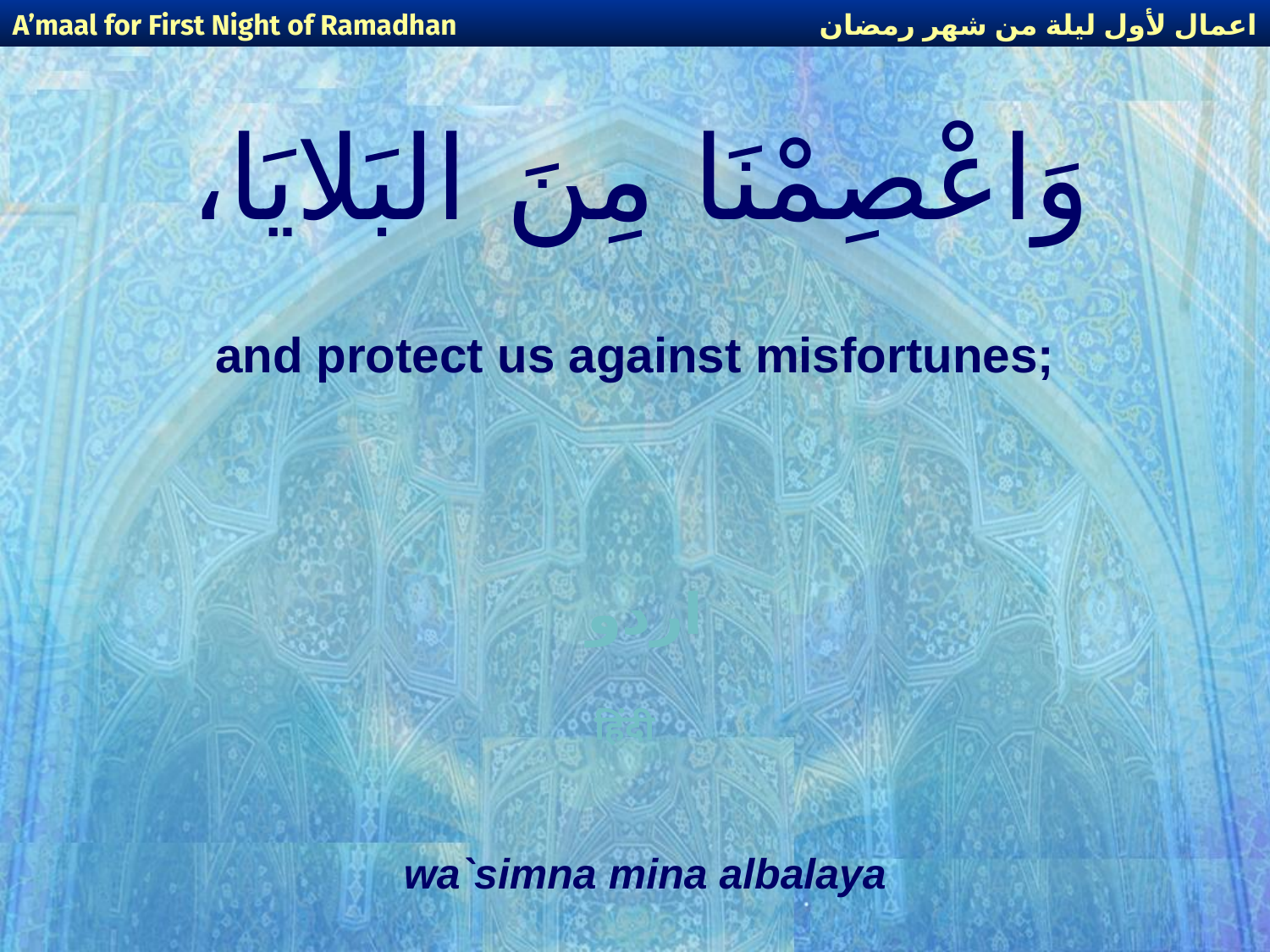

اعمال لأول ليلة من شهر رمضان
A’maal for First Night of Ramadhan
# وَاعْصِمْنَا مِنَ البَلايَا،
and protect us against misfortunes;
اردو
हिंदी
wa`simna mina albalaya